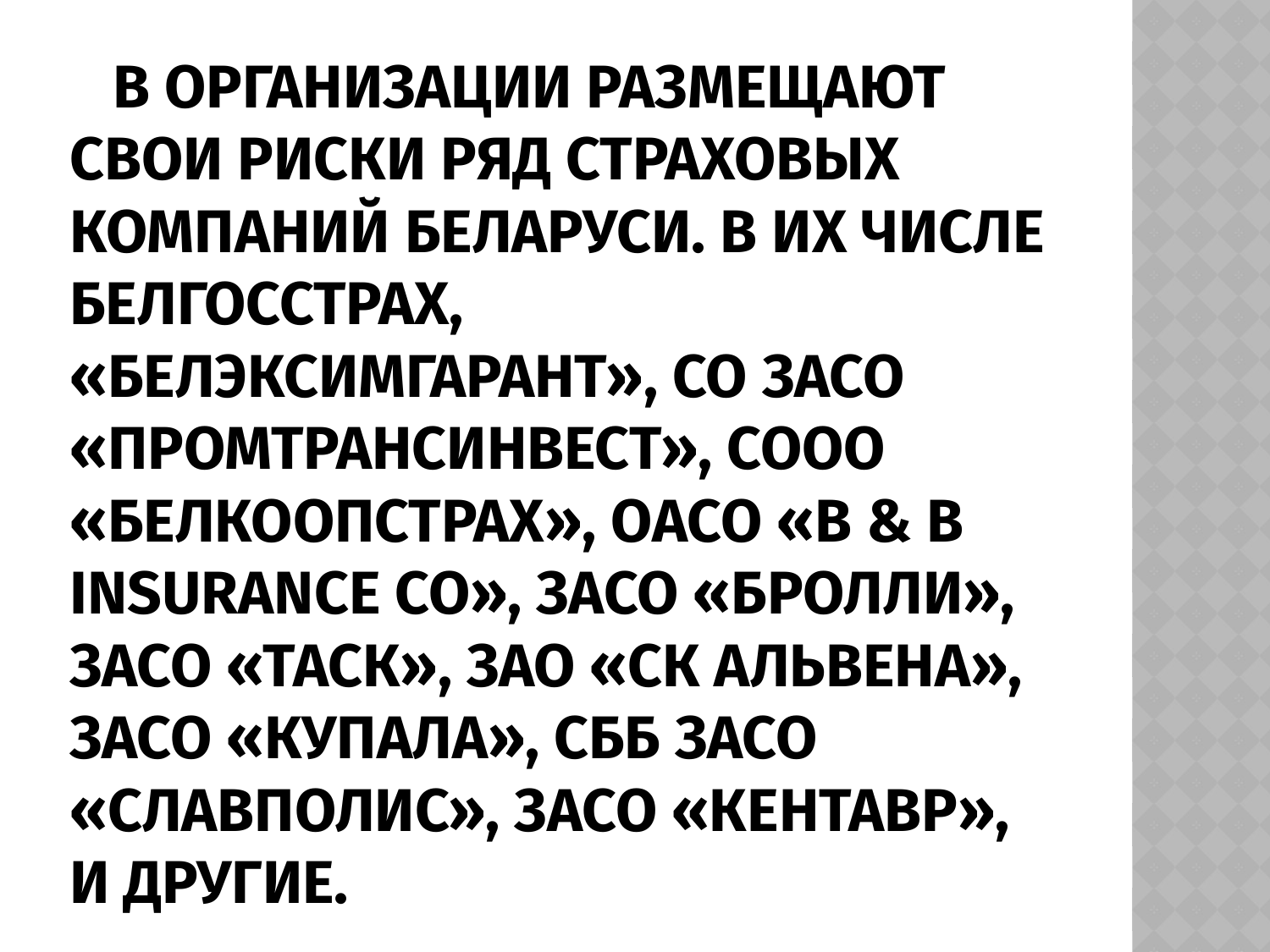

# В организации размещают свои риски ряд страховых компаний Беларуси. В их числе Белгосстрах,     «Белэксимгарант», СО ЗАСО «Промтрансинвест», СООО «Белкоопстрах», ОАСО «B & B Insurance Co», ЗАСО «Бролли», ЗАСО «Таск», ЗАО «СК АльВеНа», ЗАСО «Купала», СББ ЗАСО «СлавПолис», ЗАСО «Кентавр», и другие.